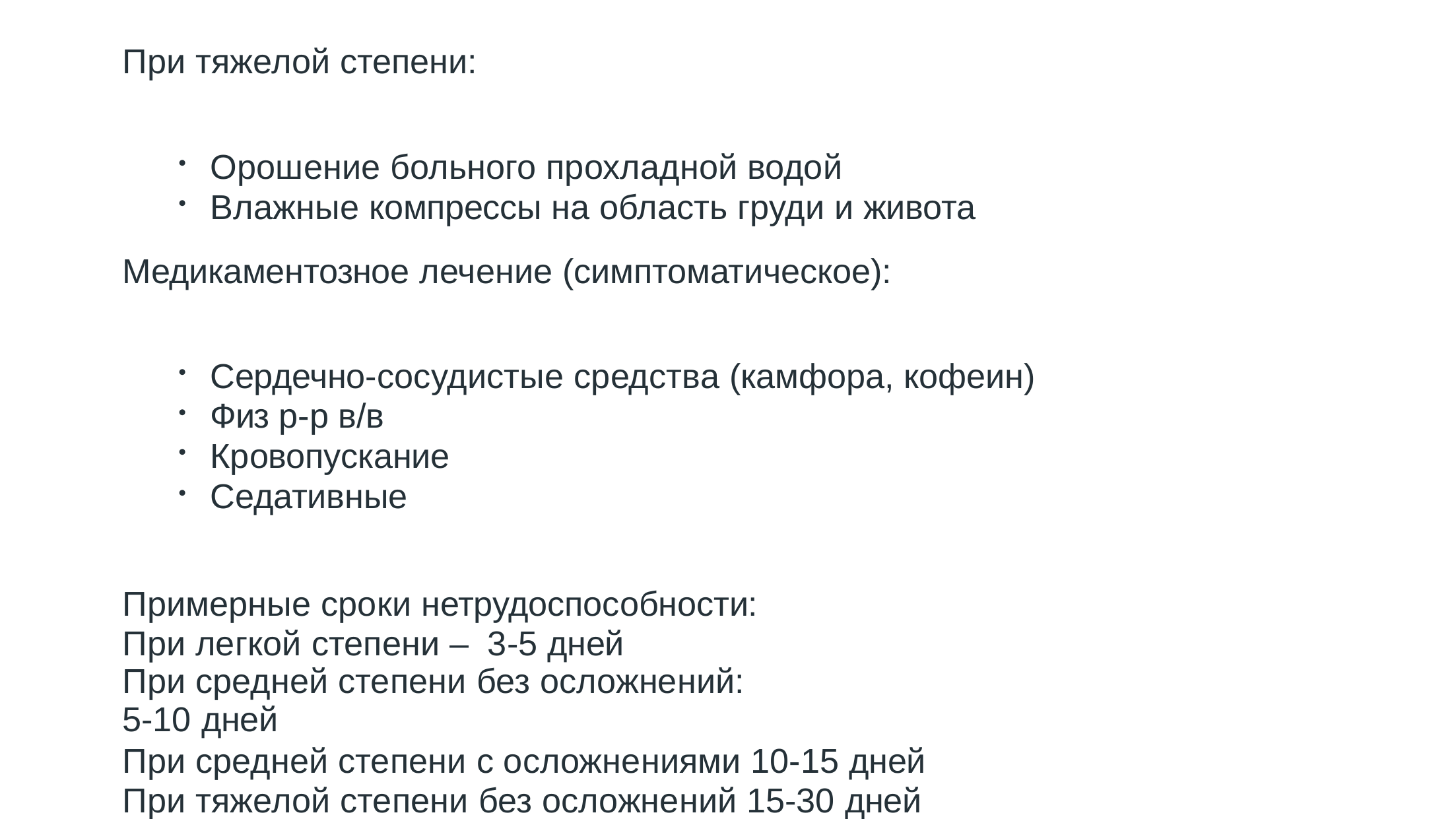

При тяжелой степени:

Орошение больного прохладной водой
Влажные компрессы на область груди и живота
Медикаментозное лечение (симптоматическое):

Сердечно-сосудистые средства (камфора, кофеин)
Физ р-р в/в
Кровопускание
Седативные

Примерные сроки нетрудоспособности: При легкой степени – 3-5 дней
При средней степени без осложнений: 5-10 дней
При средней степени с осложнениями 10-15 дней При тяжелой степени без осложнений 15-30 дней